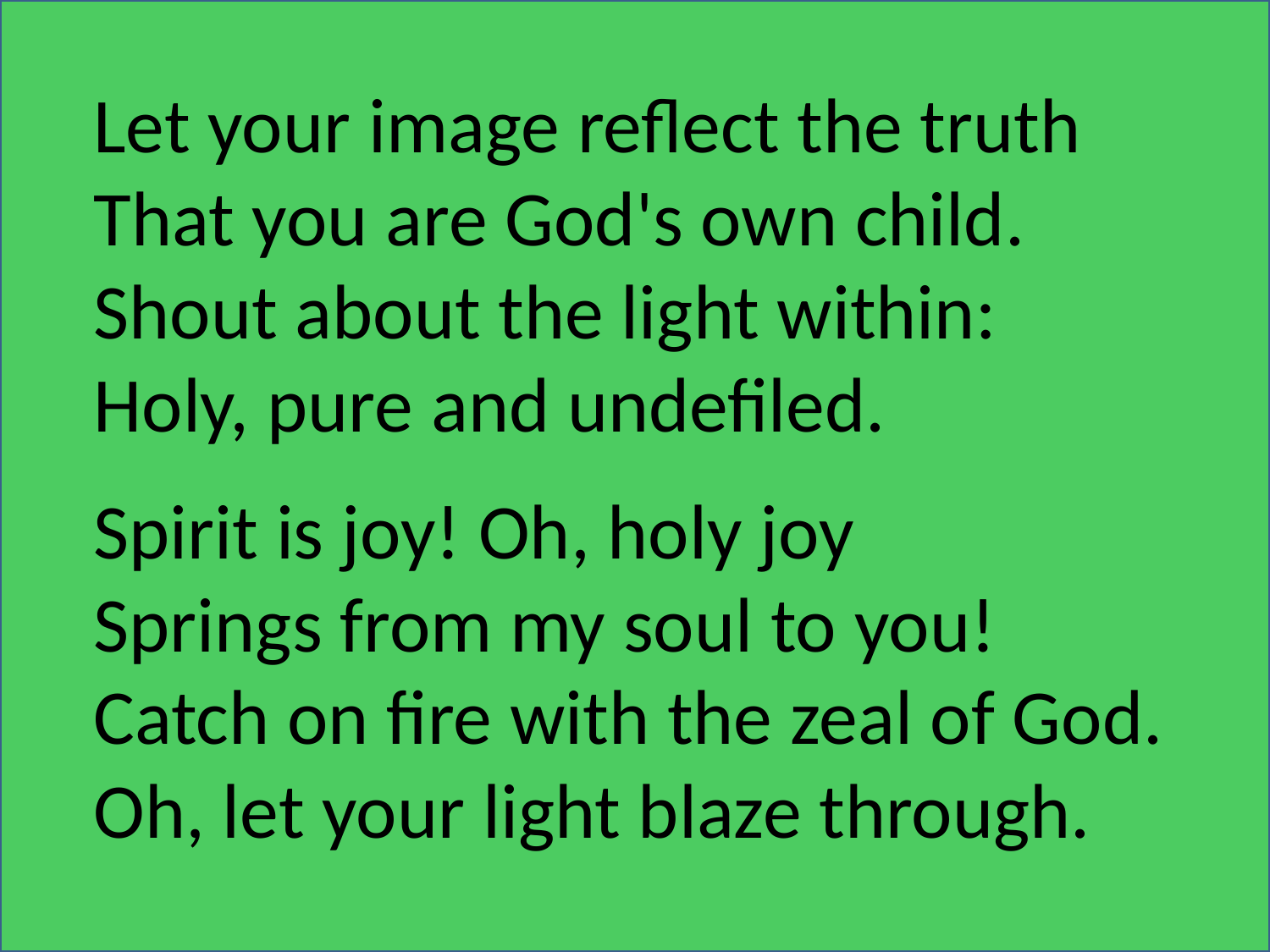

Let your image reflect the truth
That you are God's own child.
Shout about the light within:
Holy, pure and undefiled.
Spirit is joy! Oh, holy joy
Springs from my soul to you!
Catch on fire with the zeal of God. Oh, let your light blaze through.